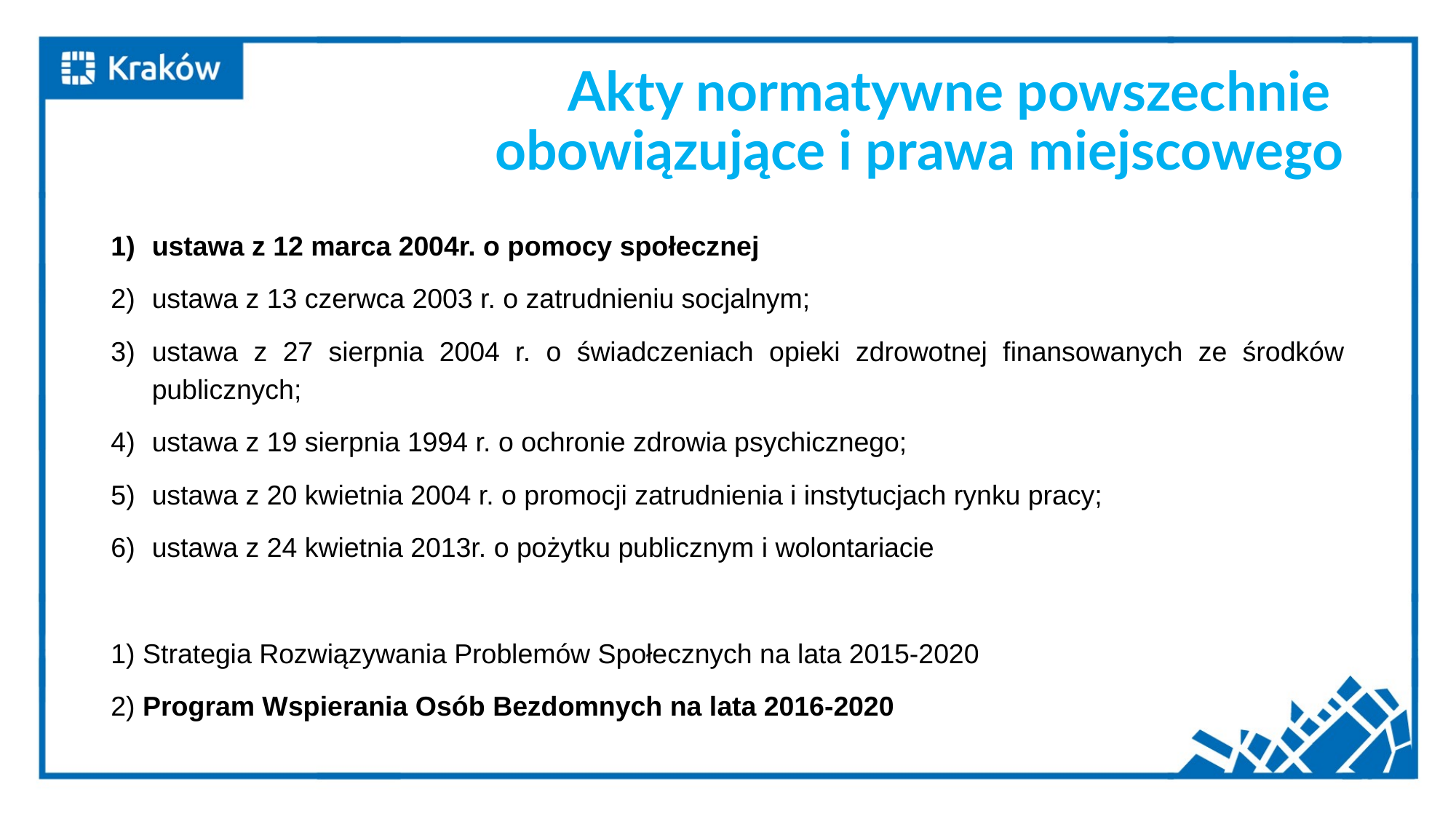

# Akty normatywne powszechnie obowiązujące i prawa miejscowego
ustawa z 12 marca 2004r. o pomocy społecznej
ustawa z 13 czerwca 2003 r. o zatrudnieniu socjalnym;
ustawa z 27 sierpnia 2004 r. o świadczeniach opieki zdrowotnej finansowanych ze środków publicznych;
ustawa z 19 sierpnia 1994 r. o ochronie zdrowia psychicznego;
ustawa z 20 kwietnia 2004 r. o promocji zatrudnienia i instytucjach rynku pracy;
ustawa z 24 kwietnia 2013r. o pożytku publicznym i wolontariacie

1) Strategia Rozwiązywania Problemów Społecznych na lata 2015-2020
2) Program Wspierania Osób Bezdomnych na lata 2016-2020